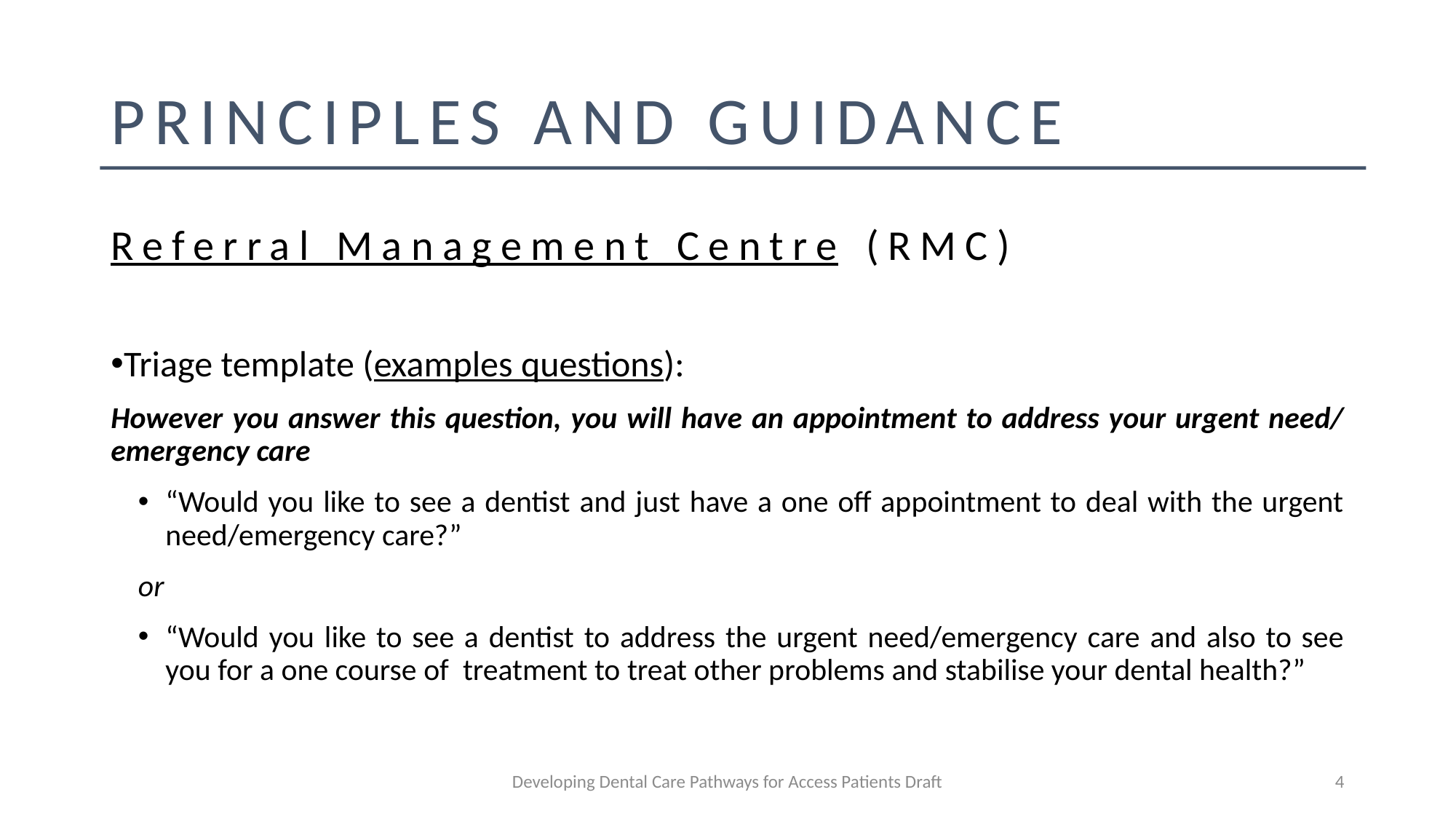

# PRINCIPLES AND GUIDANCE
Referral Management Centre (RMC)

Triage template (examples questions):
However you answer this question, you will have an appointment to address your urgent need/ emergency care
“Would you like to see a dentist and just have a one off appointment to deal with the urgent need/emergency care?”
or
“Would you like to see a dentist to address the urgent need/emergency care and also to see you for a one course of  treatment to treat other problems and stabilise your dental health?”
Developing Dental Care Pathways for Access Patients Draft
4